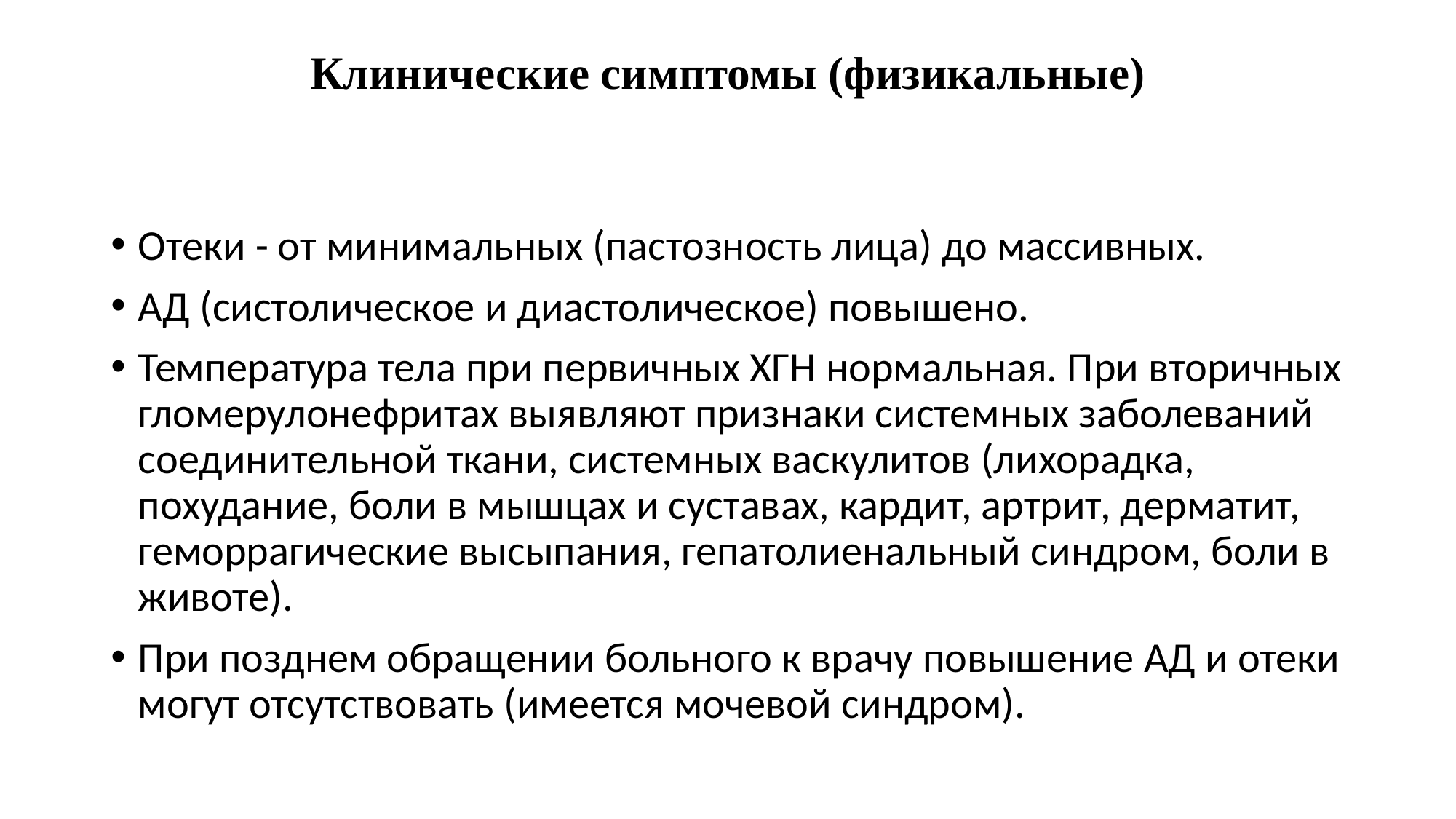

# Клинические симптомы (физикальные)
Отеки - от минимальных (пастозность лица) до массивных.
АД (систолическое и диастолическое) повышено.
Температура тела при первичных ХГН нормальная. При вторичных гломерулонефритах выявляют признаки системных заболеваний соединительной ткани, системных васкулитов (лихорадка, похудание, боли в мышцах и суставах, кардит, артрит, дерматит, геморрагические высыпания, гепатолиенальный синдром, боли в животе).
При позднем обращении больного к врачу повышение АД и отеки могут отсутствовать (имеется мочевой синдром).